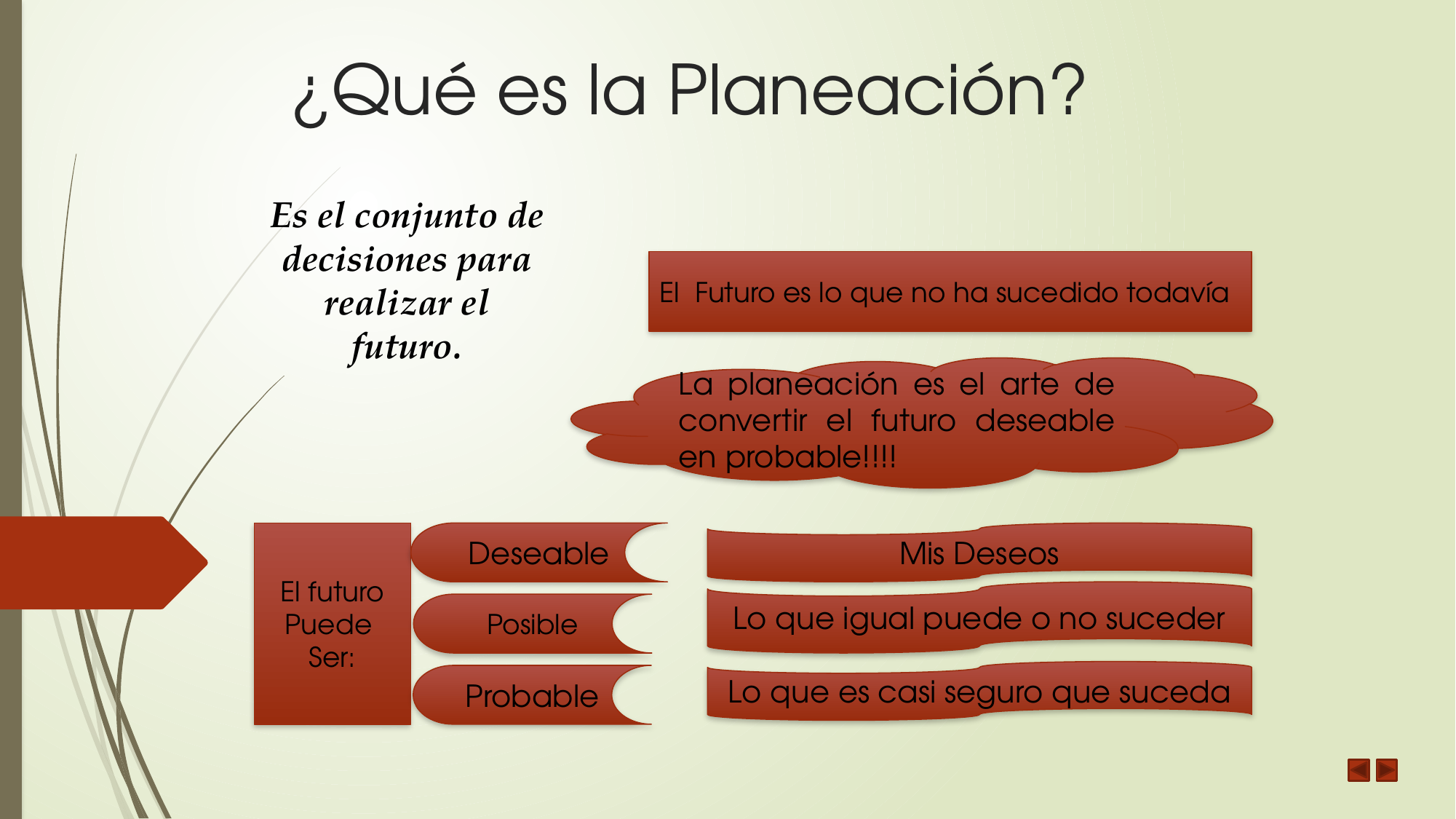

# ¿Qué es la Planeación?
Es el conjunto de decisiones para realizar el futuro.
El  Futuro es lo que no ha sucedido todavía
La planeación es el arte de convertir el futuro deseable en probable!!!!
El futuro
Puede
Ser:
Deseable
Mis Deseos
Lo que igual puede o no suceder
Posible
Lo que es casi seguro que suceda
Probable